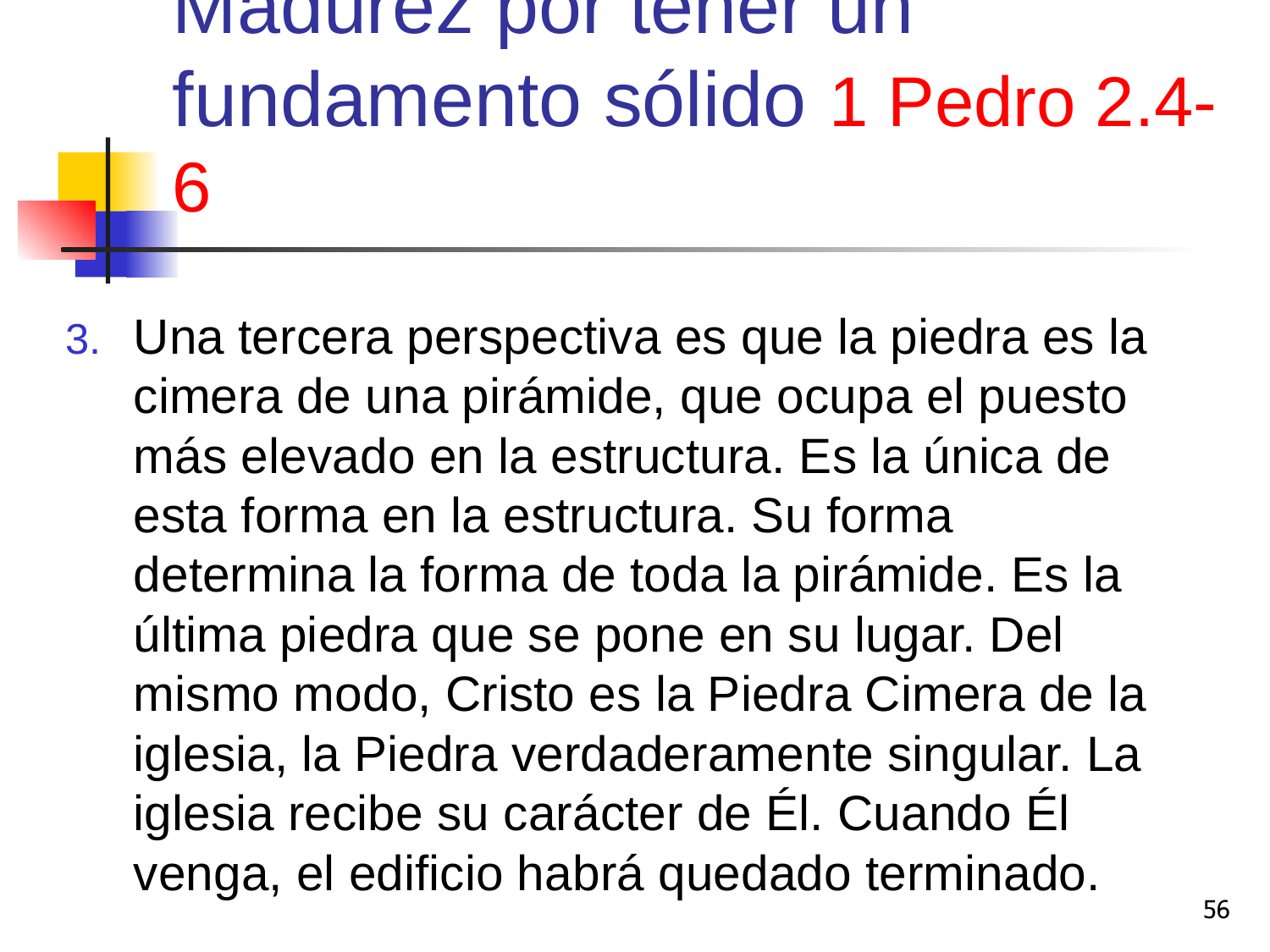

# Madurez por tener un fundamento sólido 1 Pedro 2.4-6
Una tercera perspectiva es que la piedra es la cimera de una pirámide, que ocupa el puesto más elevado en la estructura. Es la única de esta forma en la estructura. Su forma determina la forma de toda la pirámide. Es la última piedra que se pone en su lugar. Del mismo modo, Cristo es la Piedra Cimera de la iglesia, la Piedra verdaderamente singular. La iglesia recibe su carácter de Él. Cuando Él venga, el edificio habrá quedado terminado.
56